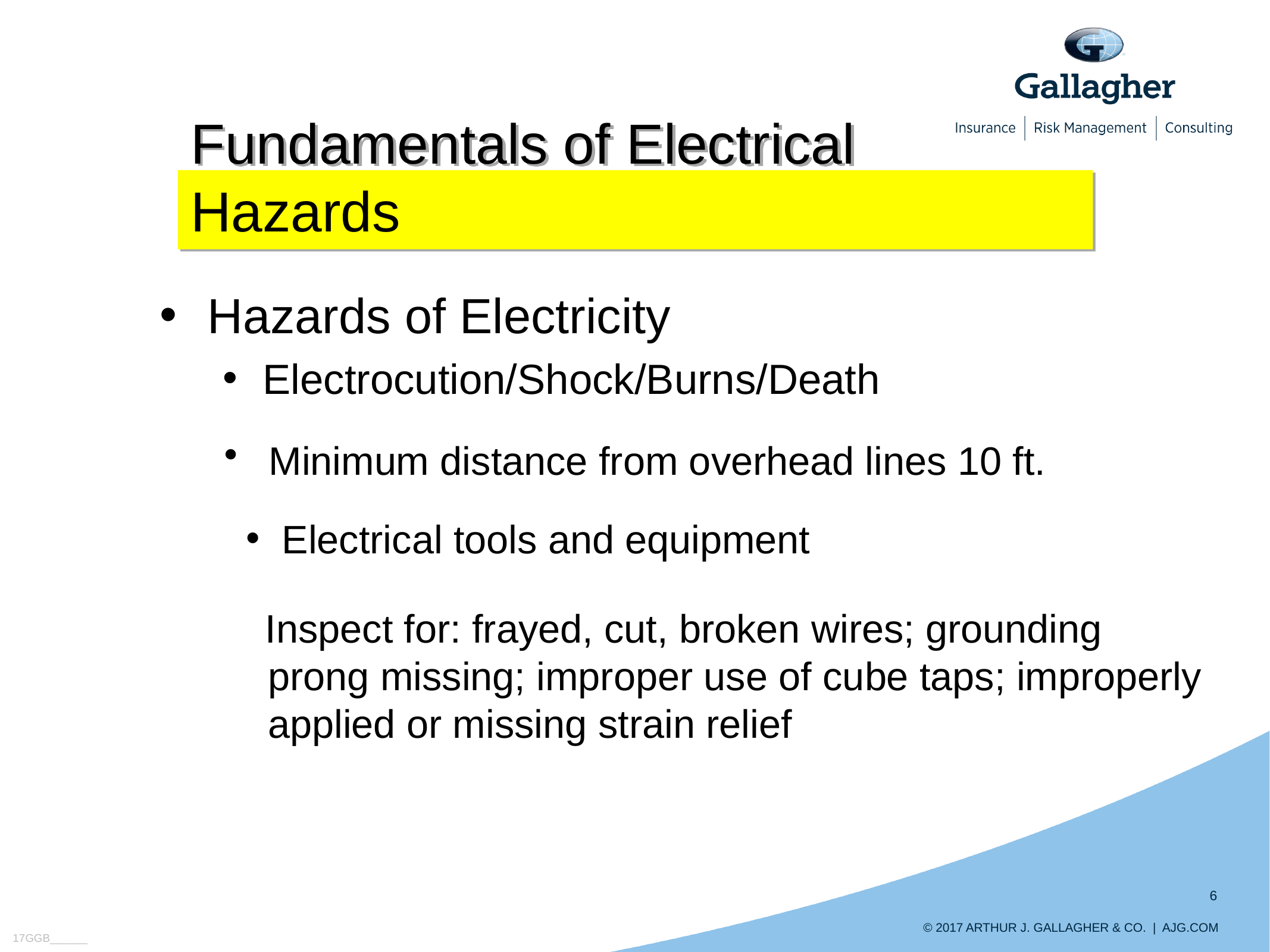

# Fundamentals of Electrical Hazards
Hazards of Electricity
Electrocution/Shock/Burns/Death
Minimum distance from overhead lines 10 ft.
  Electrical tools and equipment

  Inspect for: frayed, cut, broken wires; grounding
  prong missing; improper use of cube taps; improperly
  applied or missing strain relief